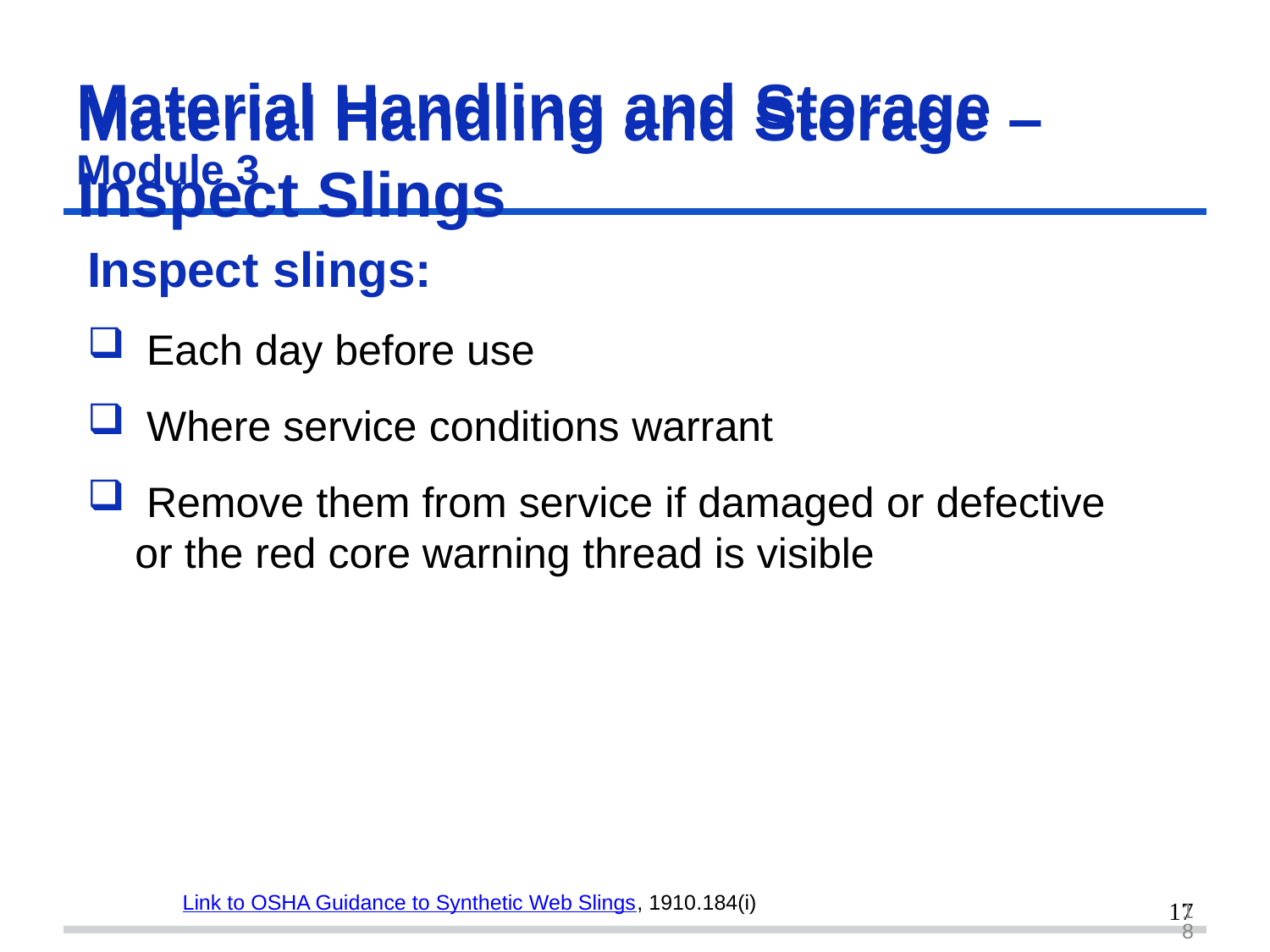

Material Handling	and	Storage
Module 3
# Material Handling and Storage – Inspect Slings

Inspect slings:
Each day before use
Where service conditions warrant
Remove them from service if damaged or defective
or the red core warning thread is visible
Link to OSHA Guidance to Synthetic Web Slings, 1910.184(i)
17
18